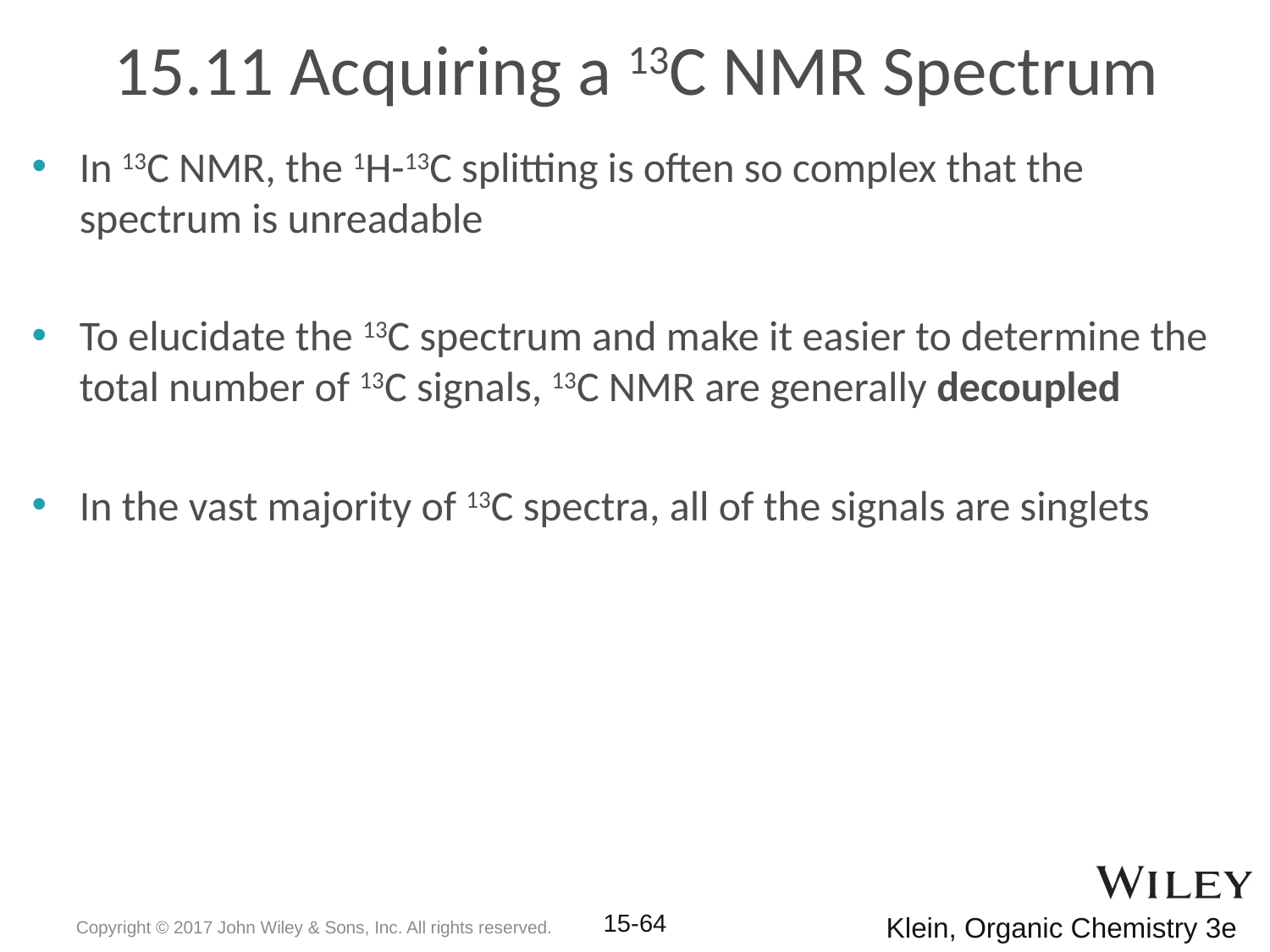

# 15.11 Acquiring a 13C NMR Spectrum
In 13C NMR, the 1H-13C splitting is often so complex that the spectrum is unreadable

To elucidate the 13C spectrum and make it easier to determine the total number of 13C signals, 13C NMR are generally decoupled

In the vast majority of 13C spectra, all of the signals are singlets

Copyright © 2017 John Wiley & Sons, Inc. All rights reserved.
15-64
Klein, Organic Chemistry 3e